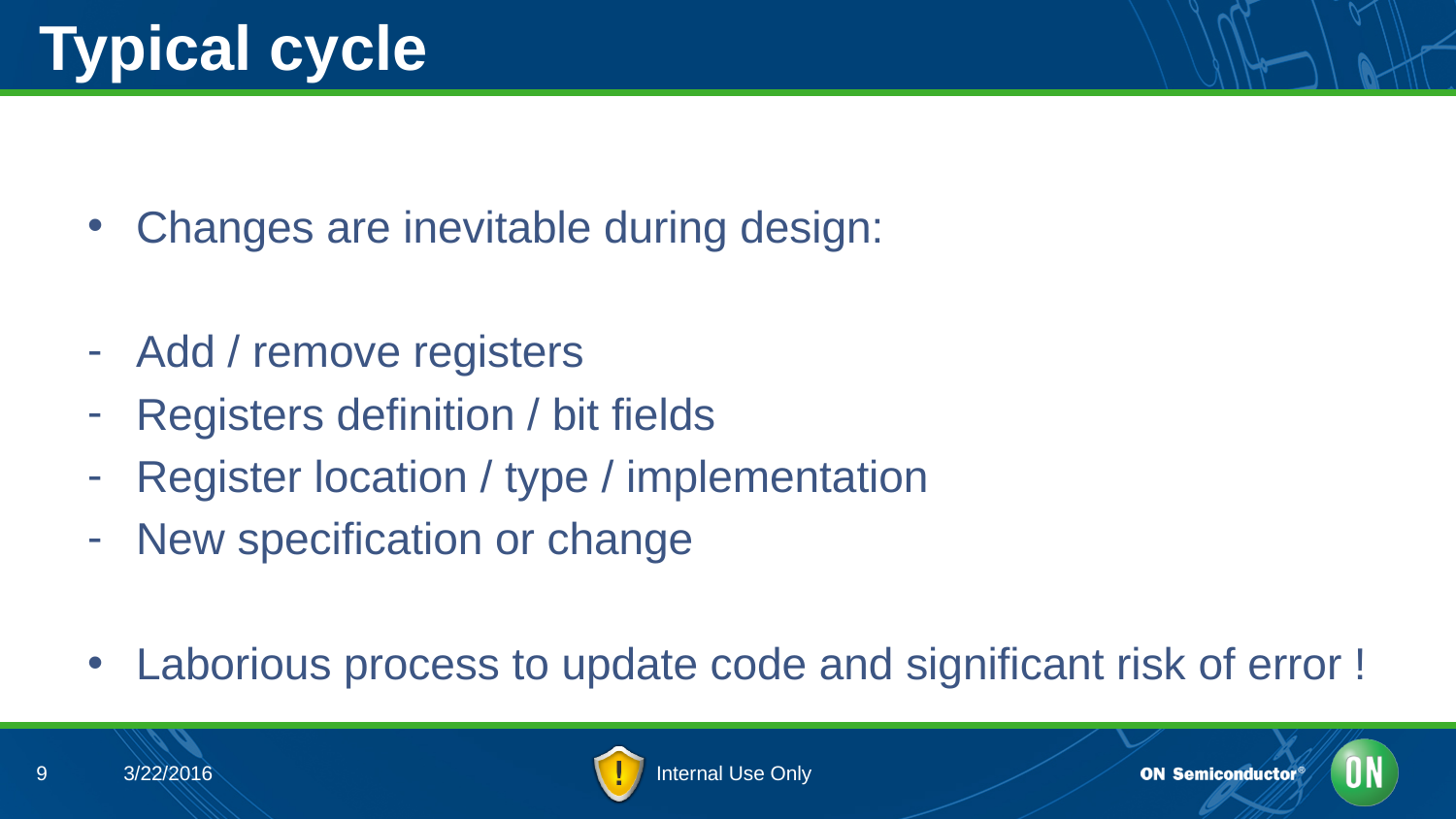

# Typical cycle
Changes are inevitable during design:

Add / remove registers
Registers definition / bit fields
Register location / type / implementation
New specification or change

Laborious process to update code and significant risk of error !